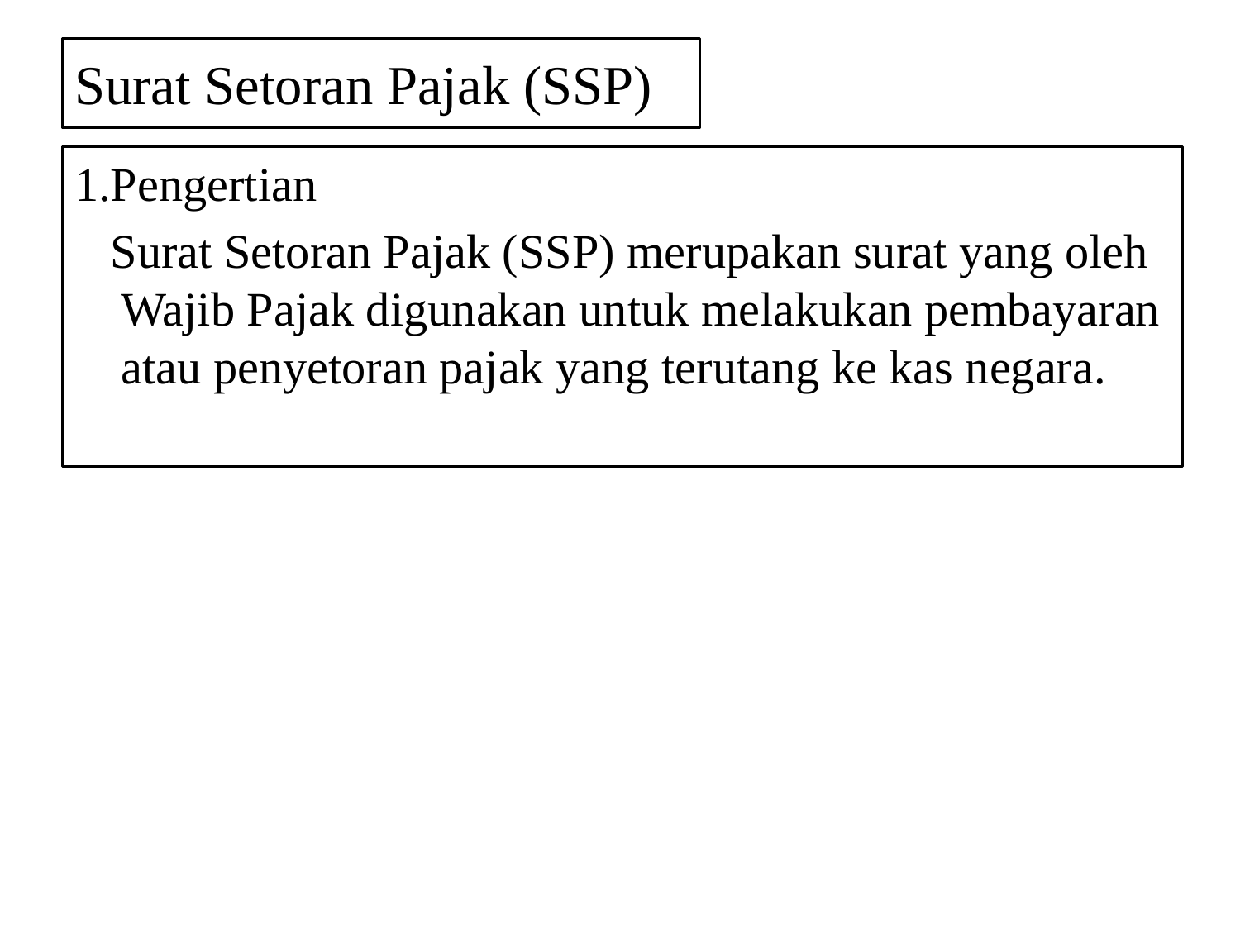

# Surat Setoran Pajak (SSP)
1.Pengertian
   Surat Setoran Pajak (SSP) merupakan surat yang oleh Wajib Pajak digunakan untuk melakukan pembayaran atau penyetoran pajak yang terutang ke kas negara.